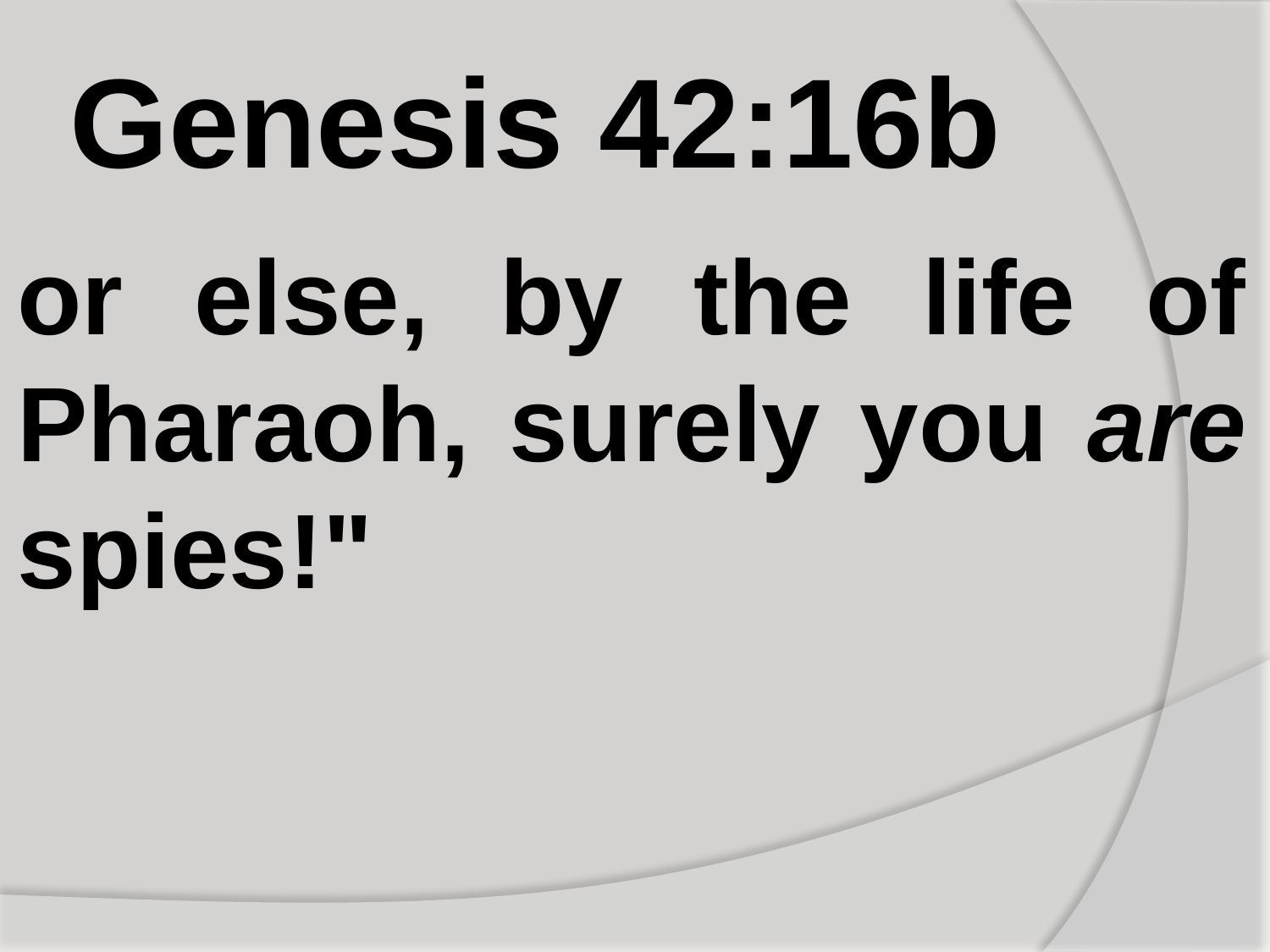

# Genesis 42:16b
or else, by the life of Pharaoh, surely you are spies!"